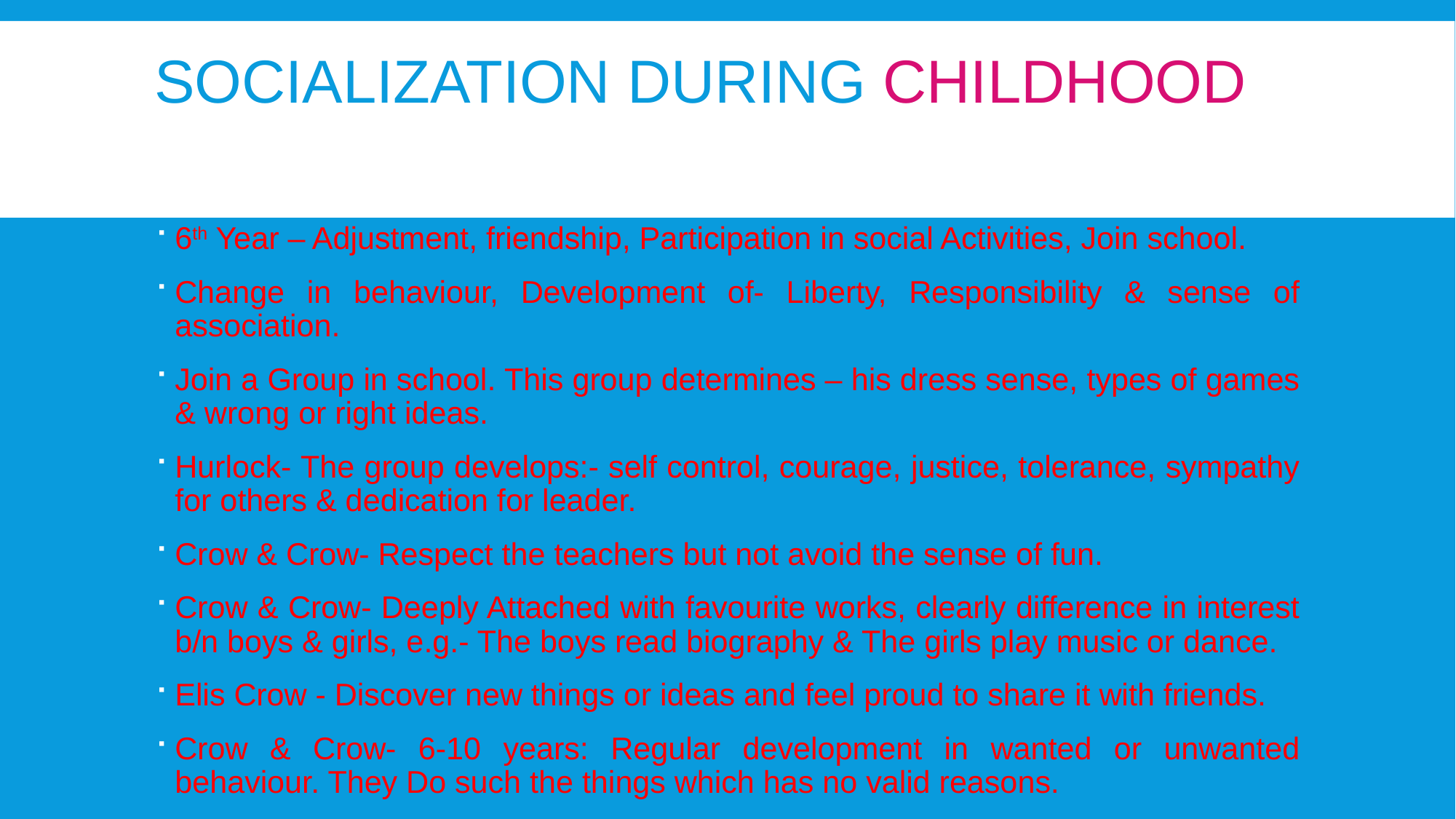

# Socialization During Childhood
6th Year – Adjustment, friendship, Participation in social Activities, Join school.
Change in behaviour, Development of- Liberty, Responsibility & sense of association.
Join a Group in school. This group determines – his dress sense, types of games & wrong or right ideas.
Hurlock- The group develops:- self control, courage, justice, tolerance, sympathy for others & dedication for leader.
Crow & Crow- Respect the teachers but not avoid the sense of fun.
Crow & Crow- Deeply Attached with favourite works, clearly difference in interest b/n boys & girls, e.g.- The boys read biography & The girls play music or dance.
Elis Crow - Discover new things or ideas and feel proud to share it with friends.
Crow & Crow- 6-10 years: Regular development in wanted or unwanted behaviour. They Do such the things which has no valid reasons.